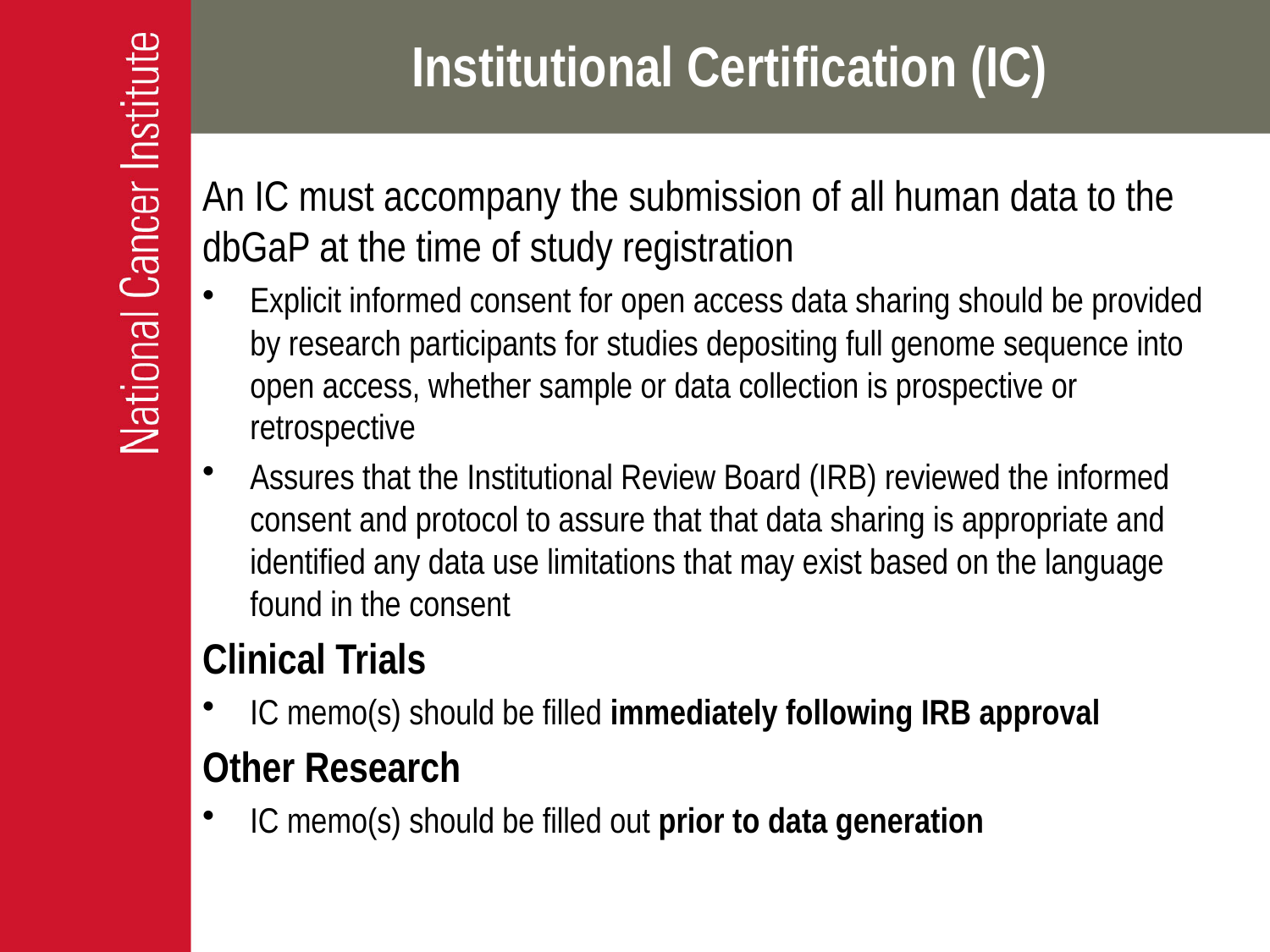

# Institutional Certification (IC)
An IC must accompany the submission of all human data to the dbGaP at the time of study registration
Explicit informed consent for open access data sharing should be provided by research participants for studies depositing full genome sequence into open access, whether sample or data collection is prospective or retrospective
Assures that the Institutional Review Board (IRB) reviewed the informed consent and protocol to assure that that data sharing is appropriate and identified any data use limitations that may exist based on the language found in the consent
Clinical Trials
IC memo(s) should be filled immediately following IRB approval
Other Research
IC memo(s) should be filled out prior to data generation